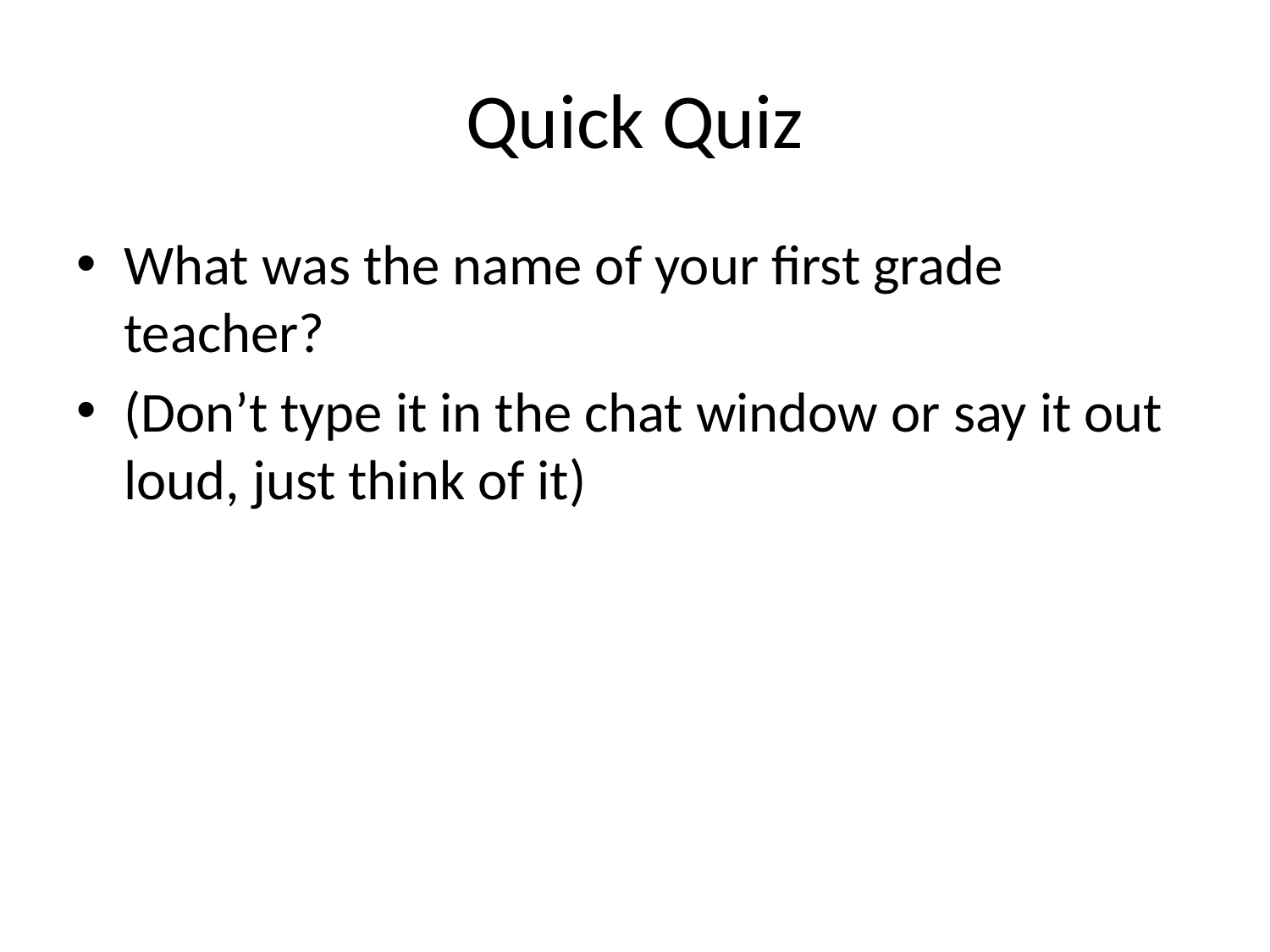

# Quick Quiz
What was the name of your first grade teacher?
(Don’t type it in the chat window or say it out loud, just think of it)